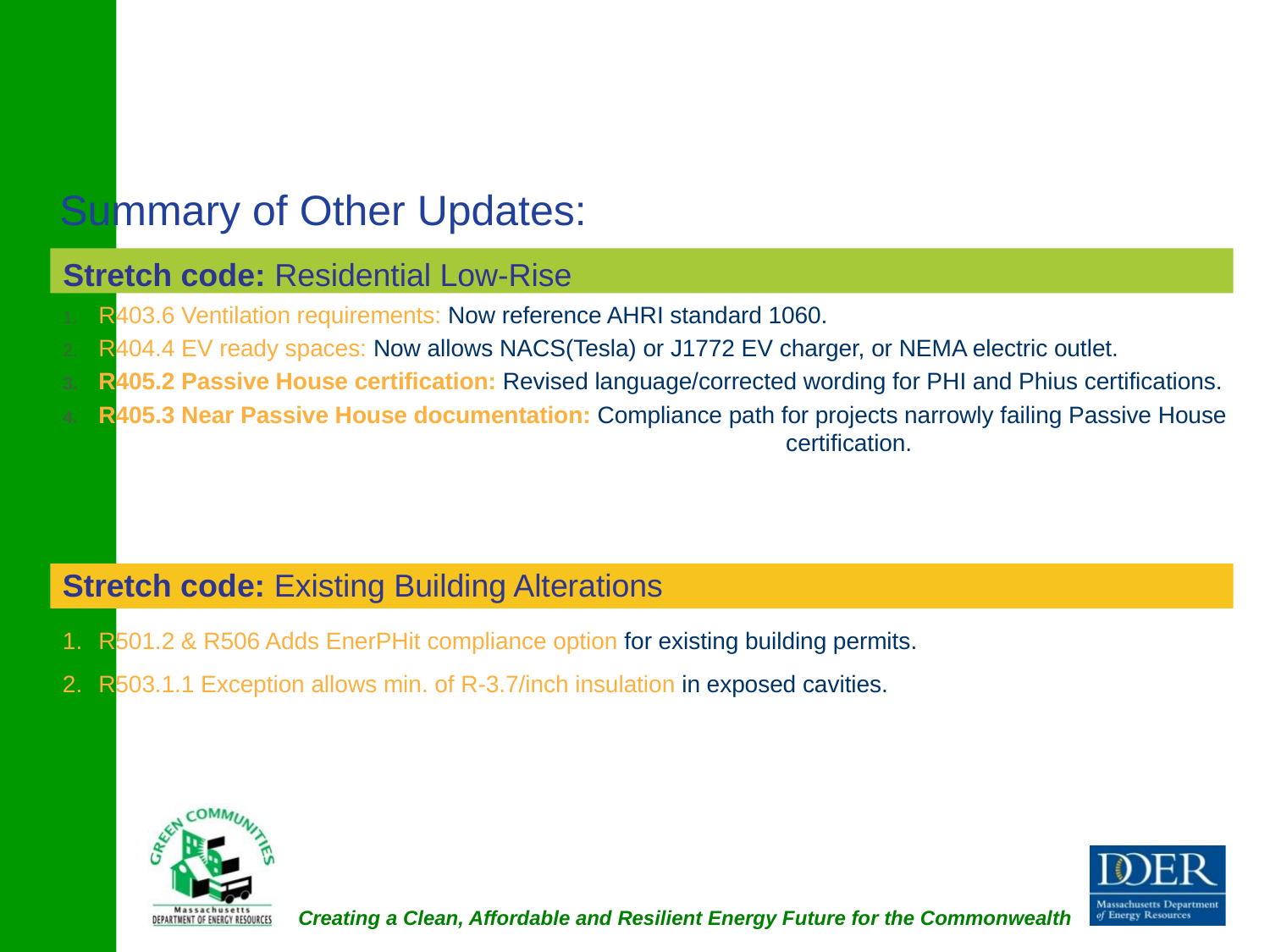

Summary of Other Updates:
Stretch code: Residential Low-Rise

R403.6 Ventilation requirements: Now reference AHRI standard 1060.
R404.4 EV ready spaces: Now allows NACS(Tesla) or J1772 EV charger, or NEMA electric outlet.
R405.2 Passive House certification: Revised language/corrected wording for PHI and Phius certifications.
R405.3 Near Passive House documentation: Compliance path for projects narrowly failing Passive House 					        certification.

Stretch code: Existing Building Alterations

R501.2 & R506 Adds EnerPHit compliance option for existing building permits.
R503.1.1 Exception allows min. of R-3.7/inch insulation in exposed cavities.